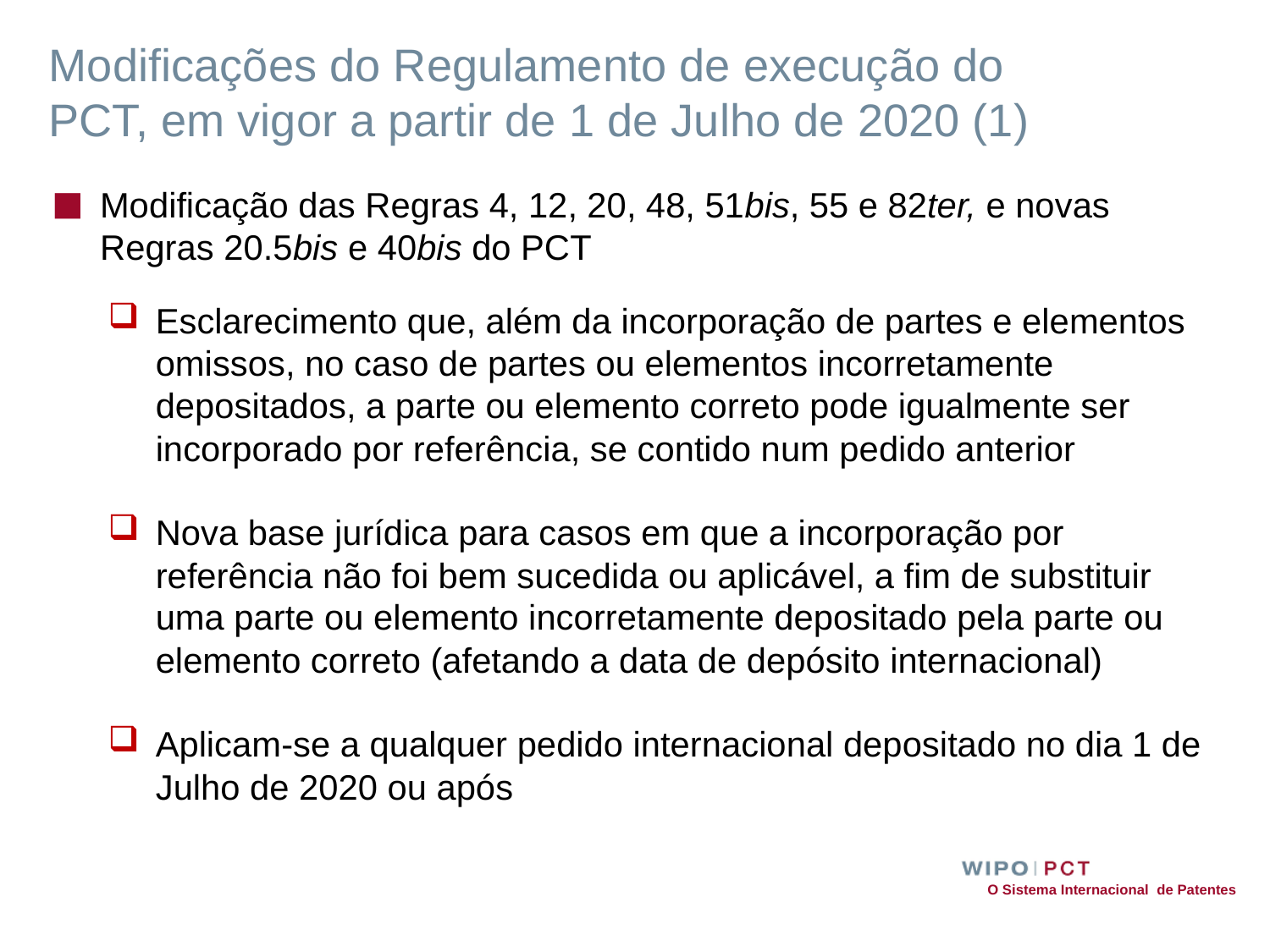

# Modificações do Regulamento de execução do PCT, em vigor a partir de 1 de Julho de 2020 (1)
Modificação das Regras 4, 12, 20, 48, 51bis, 55 e 82ter, e novas Regras 20.5bis e 40bis do PCT
Esclarecimento que, além da incorporação de partes e elementos omissos, no caso de partes ou elementos incorretamente depositados, a parte ou elemento correto pode igualmente ser incorporado por referência, se contido num pedido anterior
Nova base jurídica para casos em que a incorporação por referência não foi bem sucedida ou aplicável, a fim de substituir uma parte ou elemento incorretamente depositado pela parte ou elemento correto (afetando a data de depósito internacional)
Aplicam-se a qualquer pedido internacional depositado no dia 1 de Julho de 2020 ou após